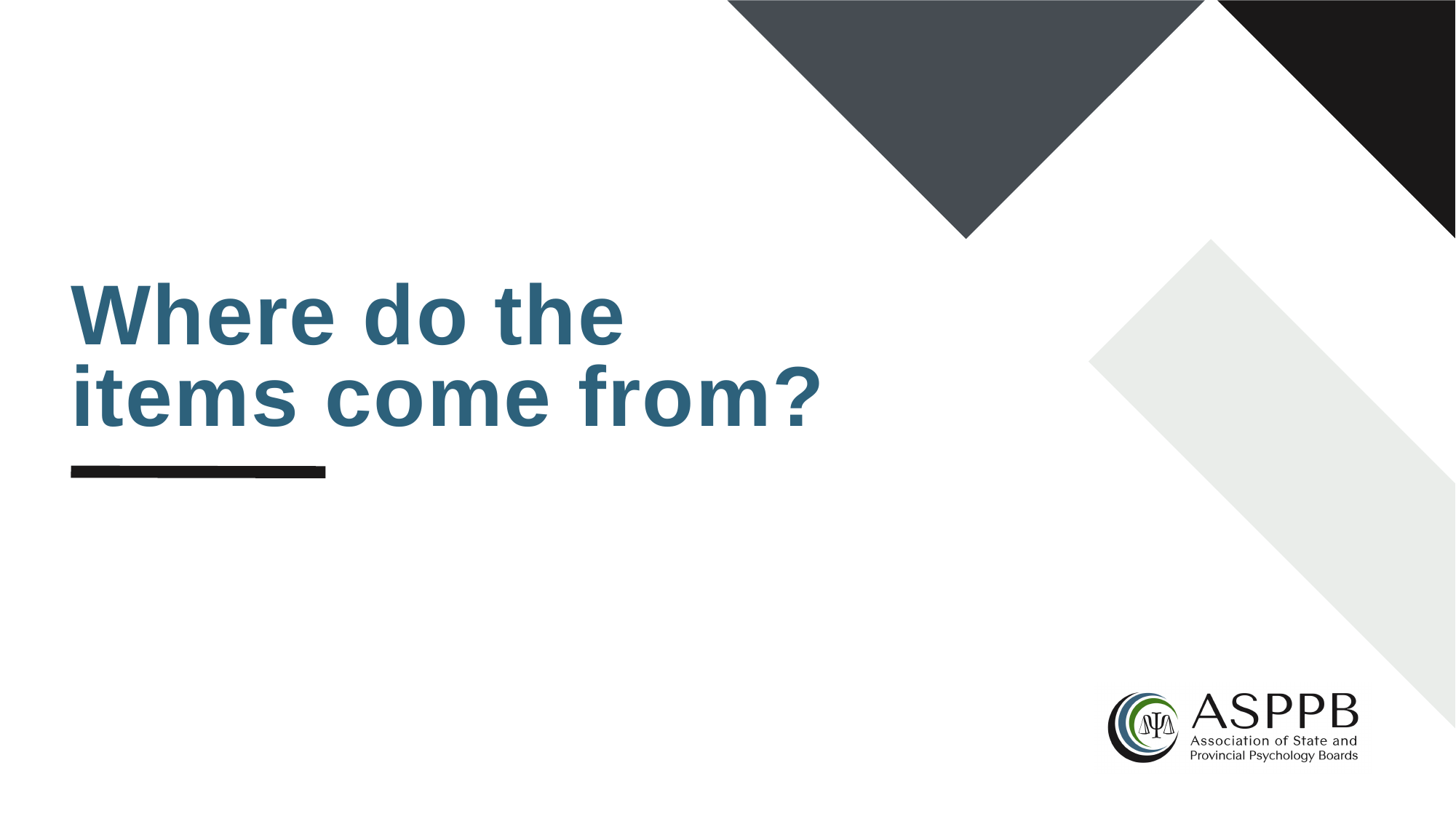

# Where do the items come from?